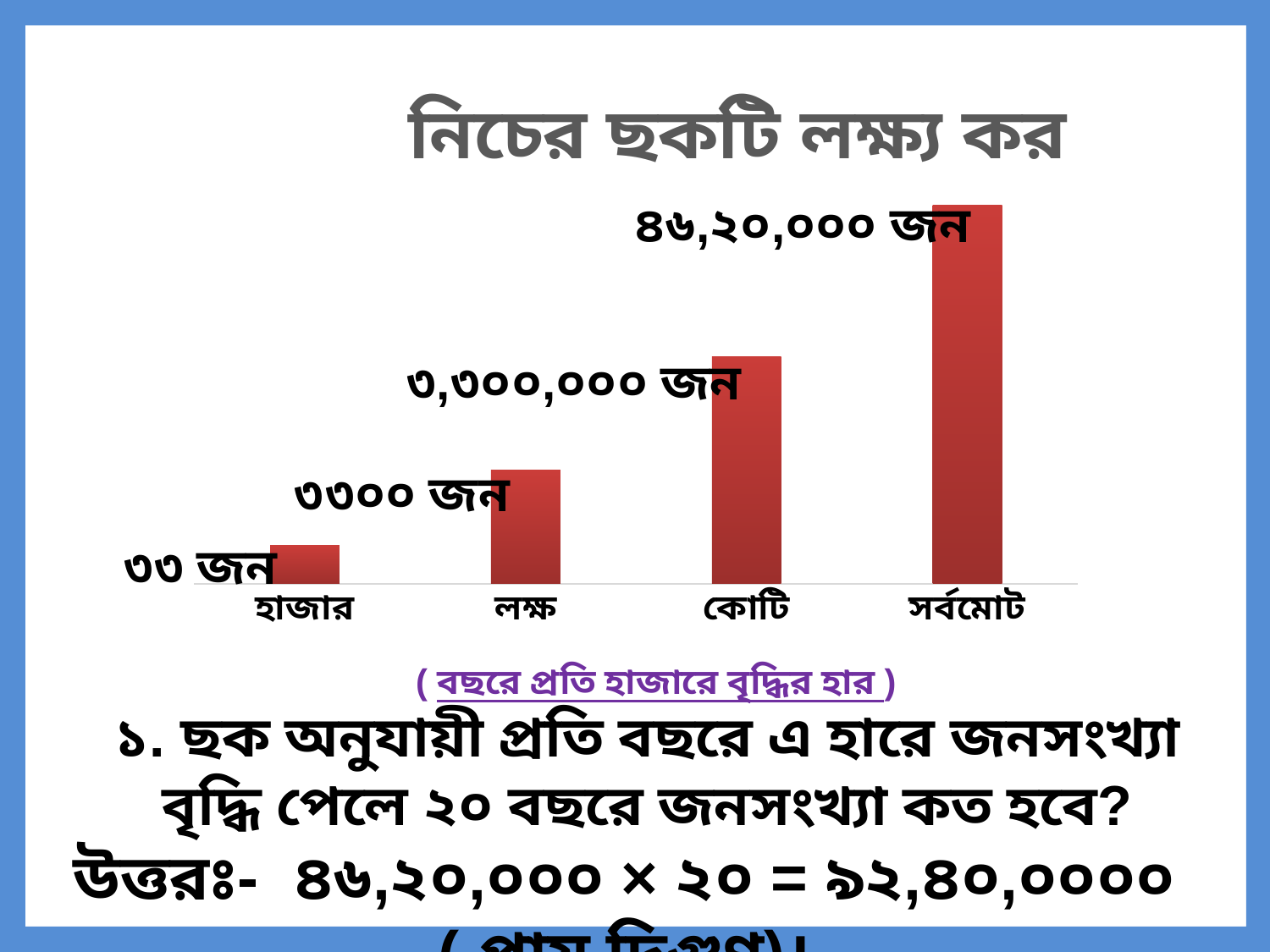

### Chart: নিচের ছকটি লক্ষ‍্য কর

| Category | Series 3 |
|---|---|
| হাজার | 1.0 |
| লক্ষ | 3.0 |
| কোটি | 6.0 |
| সর্বমোট | 10.0 |
৪৬,২০,০০০ জন
৩,৩০০,০০০ জন
৩৩০০ জন
৩৩ জন
 ( বছরে প্রতি হাজারে বৃদ্ধির হার )
১. ছক অনুযায়ী প্রতি বছরে এ হারে জনসংখ্যা বৃদ্ধি পেলে ২০ বছরে জনসংখ্যা কত হবে?
উত্তরঃ-  ৪৬,২০,০০০ × ২০ = ৯২,৪০,০০০০ ( প্রায় দ্বিগুণ)।